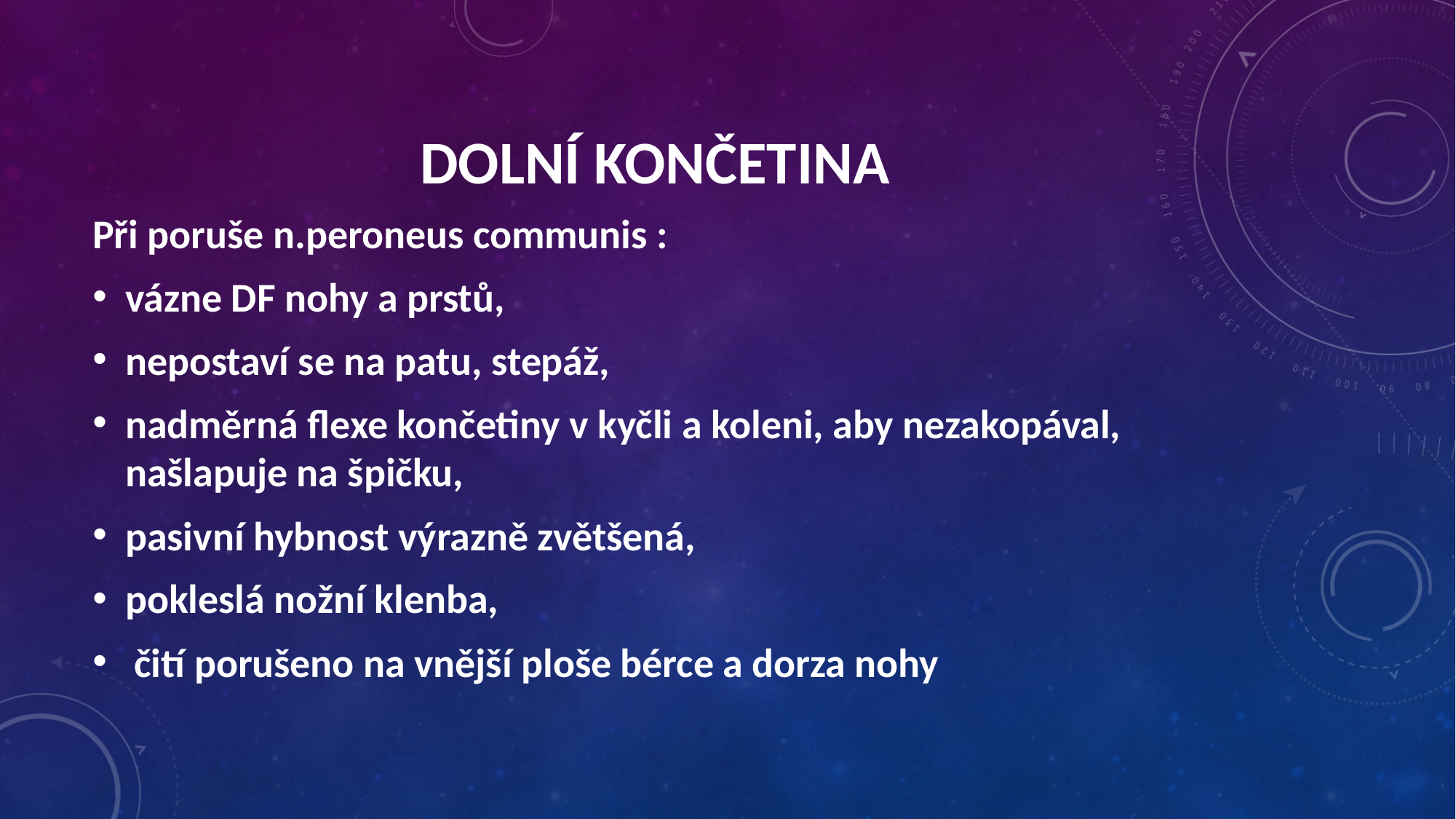

Dolní končetina
Při poruše n.peroneus communis :
vázne DF nohy a prstů,
nepostaví se na patu, stepáž,
nadměrná flexe končetiny v kyčli a koleni, aby nezakopával, našlapuje na špičku,
pasivní hybnost výrazně zvětšená,
pokleslá nožní klenba,
 čití porušeno na vnější ploše bérce a dorza nohy